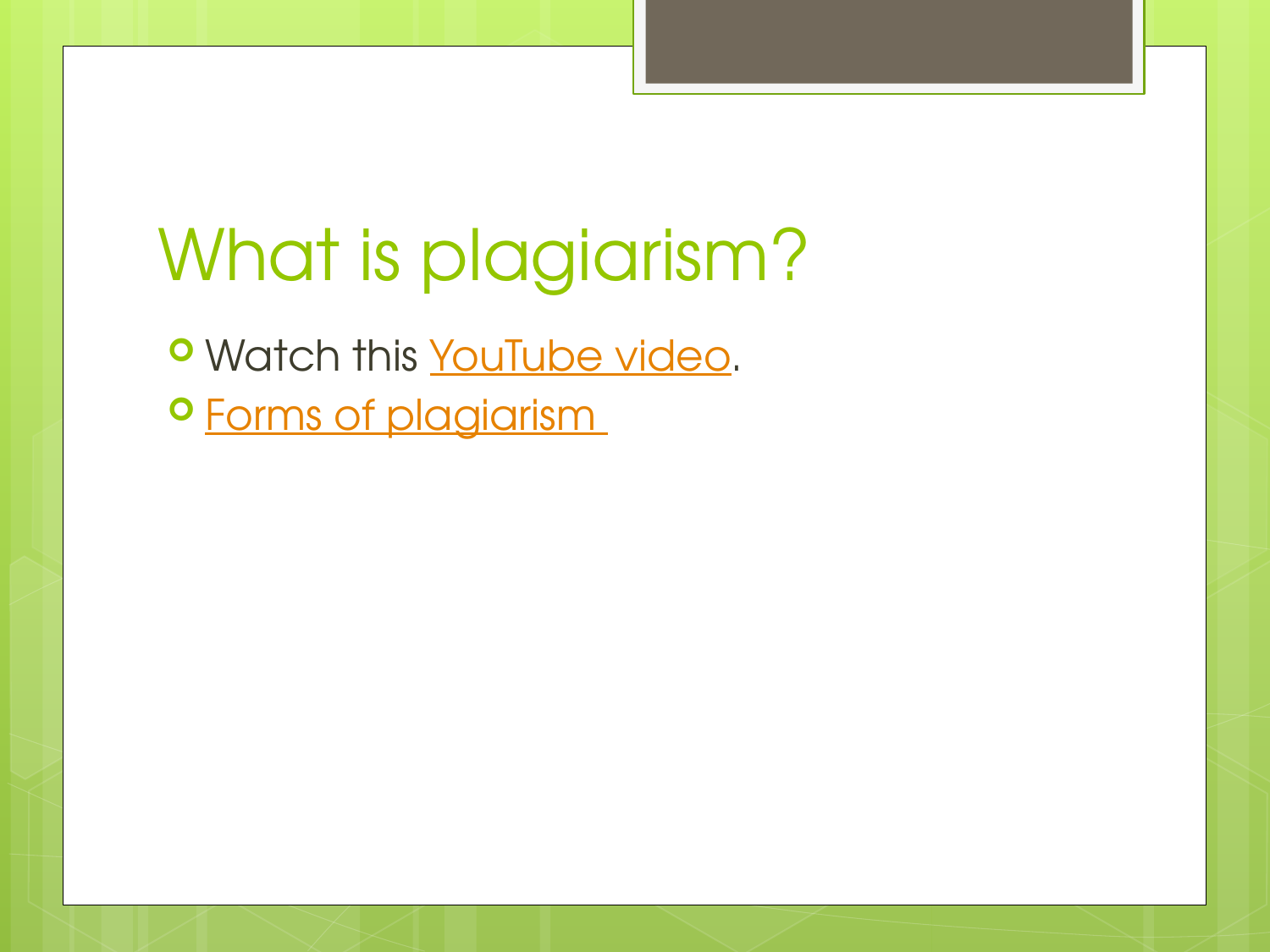

# What is plagiarism?
Watch this YouTube video.
Forms of plagiarism